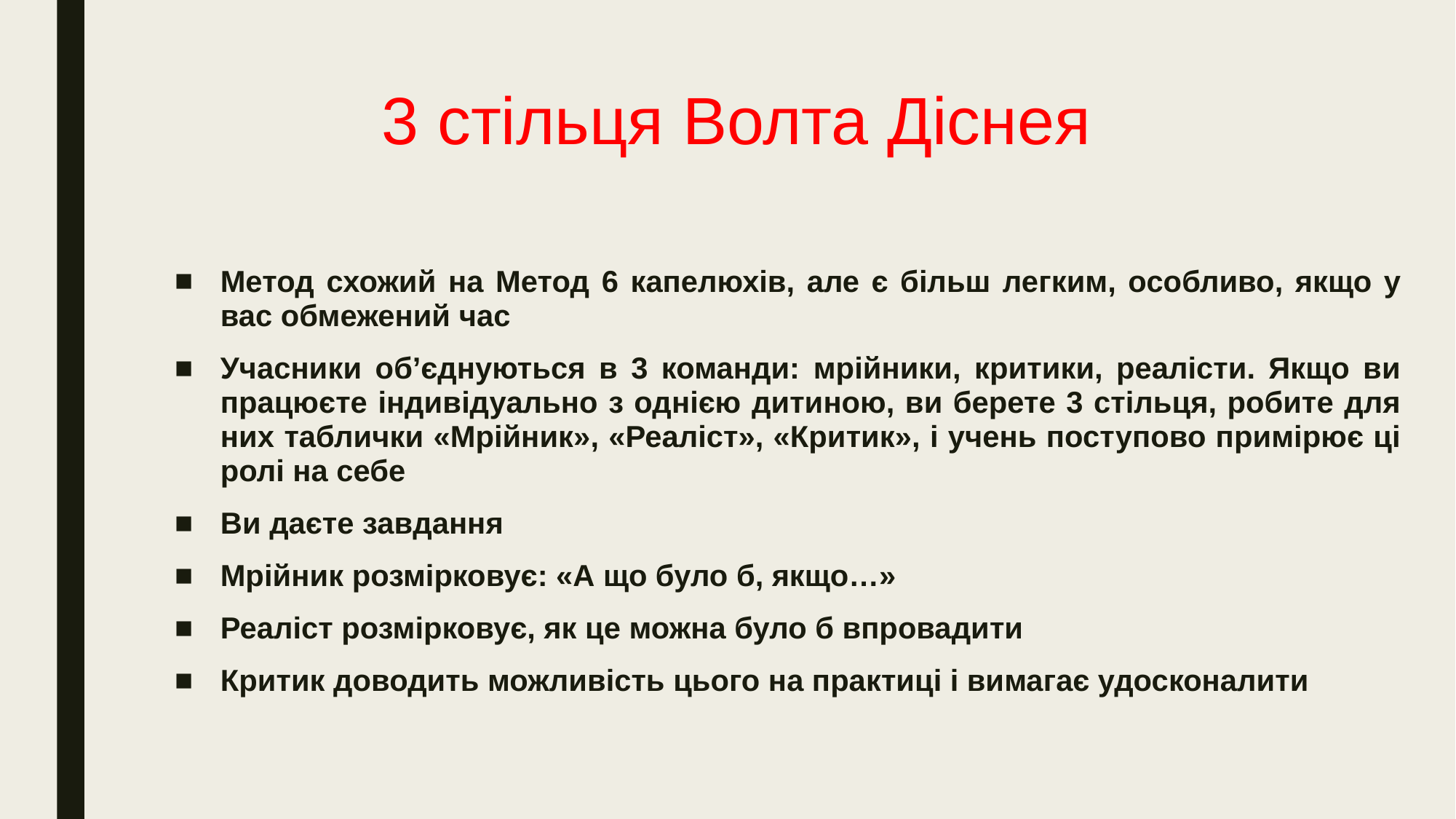

# 3 стільця Волта Діснея
Метод схожий на Метод 6 капелюхів, але є більш легким, особливо, якщо у вас обмежений час
Учасники об’єднуються в 3 команди: мрійники, критики, реалісти. Якщо ви працюєте індивідуально з однією дитиною, ви берете 3 стільця, робите для них таблички «Мрійник», «Реаліст», «Критик», і учень поступово примірює ці ролі на себе
Ви даєте завдання
Мрійник розмірковує: «А що було б, якщо…»
Реаліст розмірковує, як це можна було б впровадити
Критик доводить можливість цього на практиці і вимагає удосконалити